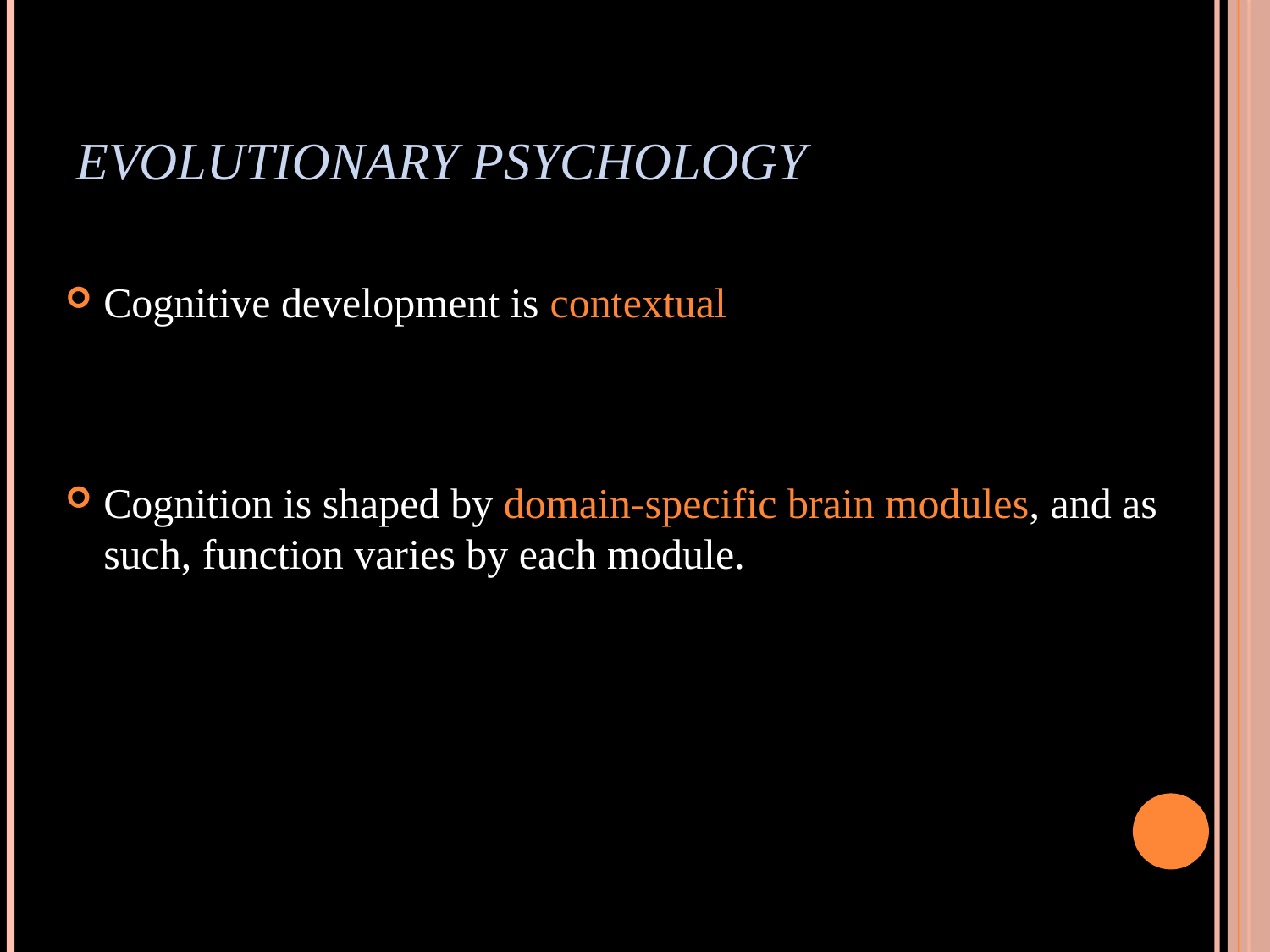

# Evolutionary Psychology
Cognitive development is contextual

Cognition is shaped by domain-specific brain modules, and as such, function varies by each module.